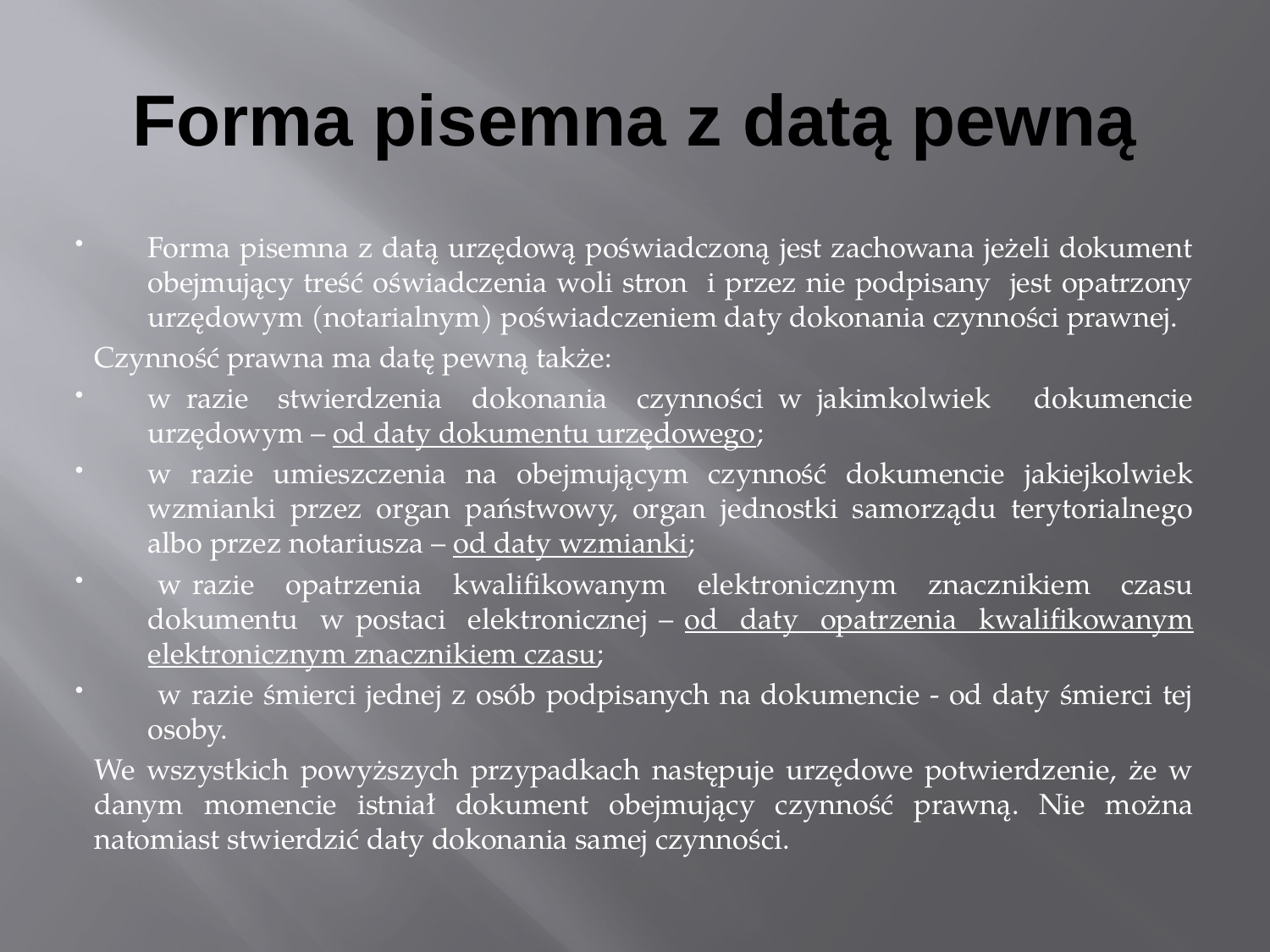

# Forma pisemna z datą pewną
Forma pisemna z datą urzędową poświadczoną jest zachowana jeżeli dokument obejmujący treść oświadczenia woli stron  i przez nie podpisany  jest opatrzony urzędowym (notarialnym) poświadczeniem daty dokonania czynności prawnej.
Czynność prawna ma datę pewną także:
w razie  stwierdzenia  dokonania  czynności w jakimkolwiek   dokumencie urzędowym – od daty dokumentu urzędowego;
w razie umieszczenia na obejmującym czynność dokumencie jakiejkolwiek wzmianki przez organ państwowy, organ jednostki samorządu terytorialnego albo przez notariusza – od daty wzmianki;
 w razie   opatrzenia   kwalifikowanym   elektronicznym   znacznikiem   czasu dokumentu  w postaci  elektronicznej – od  daty  opatrzenia  kwalifikowanym elektronicznym znacznikiem czasu;
 w razie śmierci jednej z osób podpisanych na dokumencie - od daty śmierci tej osoby.
We wszystkich powyższych przypadkach następuje urzędowe potwierdzenie, że w danym momencie istniał dokument obejmujący czynność prawną. Nie można natomiast stwierdzić daty dokonania samej czynności.